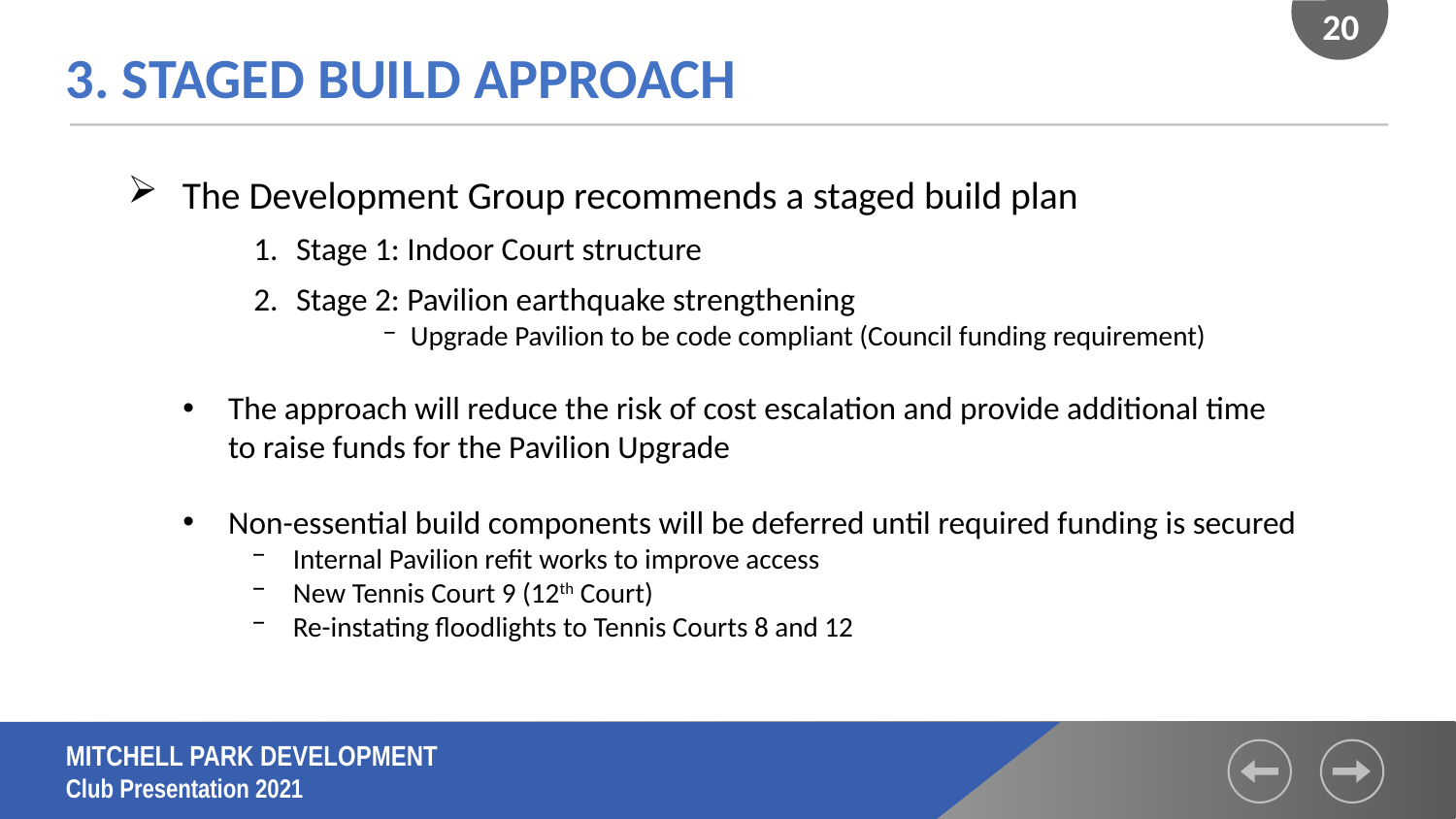

3. STAGED BUILD APPROACH
20

The Development Group recommends a staged build plan
Stage 1: Indoor Court structure
Stage 2: Pavilion earthquake strengthening
Upgrade Pavilion to be code compliant (Council funding requirement)
The approach will reduce the risk of cost escalation and provide additional time
to raise funds for the Pavilion Upgrade
Non-essential build components will be deferred until required funding is secured
Internal Pavilion refit works to improve access
New Tennis Court 9 (12th Court)
Re-instating floodlights to Tennis Courts 8 and 12

MITCHELL PARK DEVELOPMENT
Club Presentation 2021
Hutt Valley Tennis Inc - LTICFP Presentation